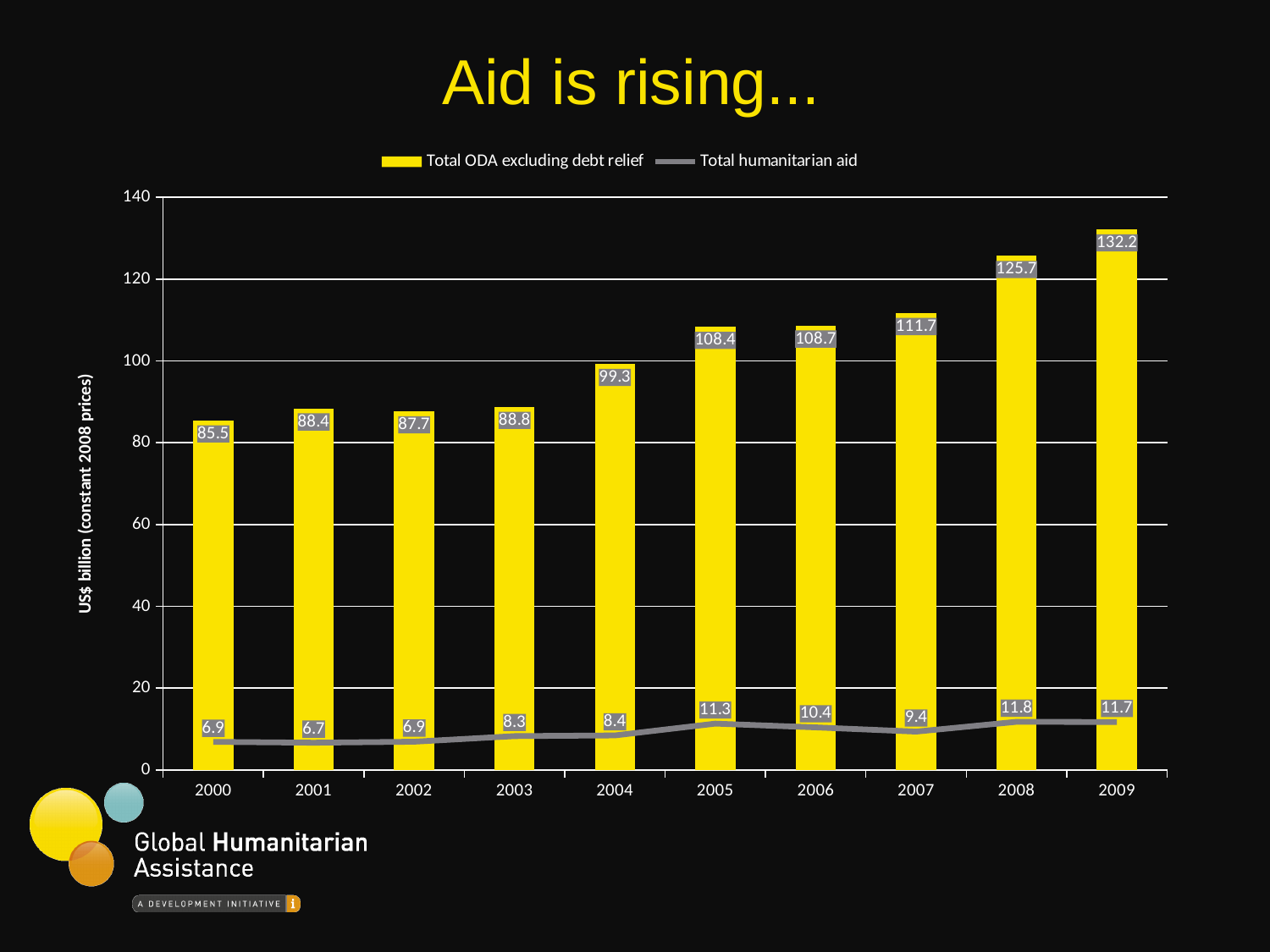

# Aid is rising...

### Chart

| Category | Total ODA excluding debt relief | Total humanitarian aid |
|---|---|---|
| 2000 | 85.48192000000071 | 6.8570649052427886 |
| 2001 | 88.40732000000003 | 6.6572599763128055 |
| 2002 | 87.71596000000002 | 6.899080127401844 |
| 2003 | 88.80009999999999 | 8.261951561374664 |
| 2004 | 99.30974999999998 | 8.442157759300384 |
| 2005 | 108.36569999999999 | 11.315889862970376 |
| 2006 | 108.68695000000001 | 10.402684838963577 |
| 2007 | 111.74163000000065 | 9.361326211097426 |
| 2008 | 125.67499000000001 | 11.758607495627588 |
| 2009 | 132.18706 | 11.706936002270266 |